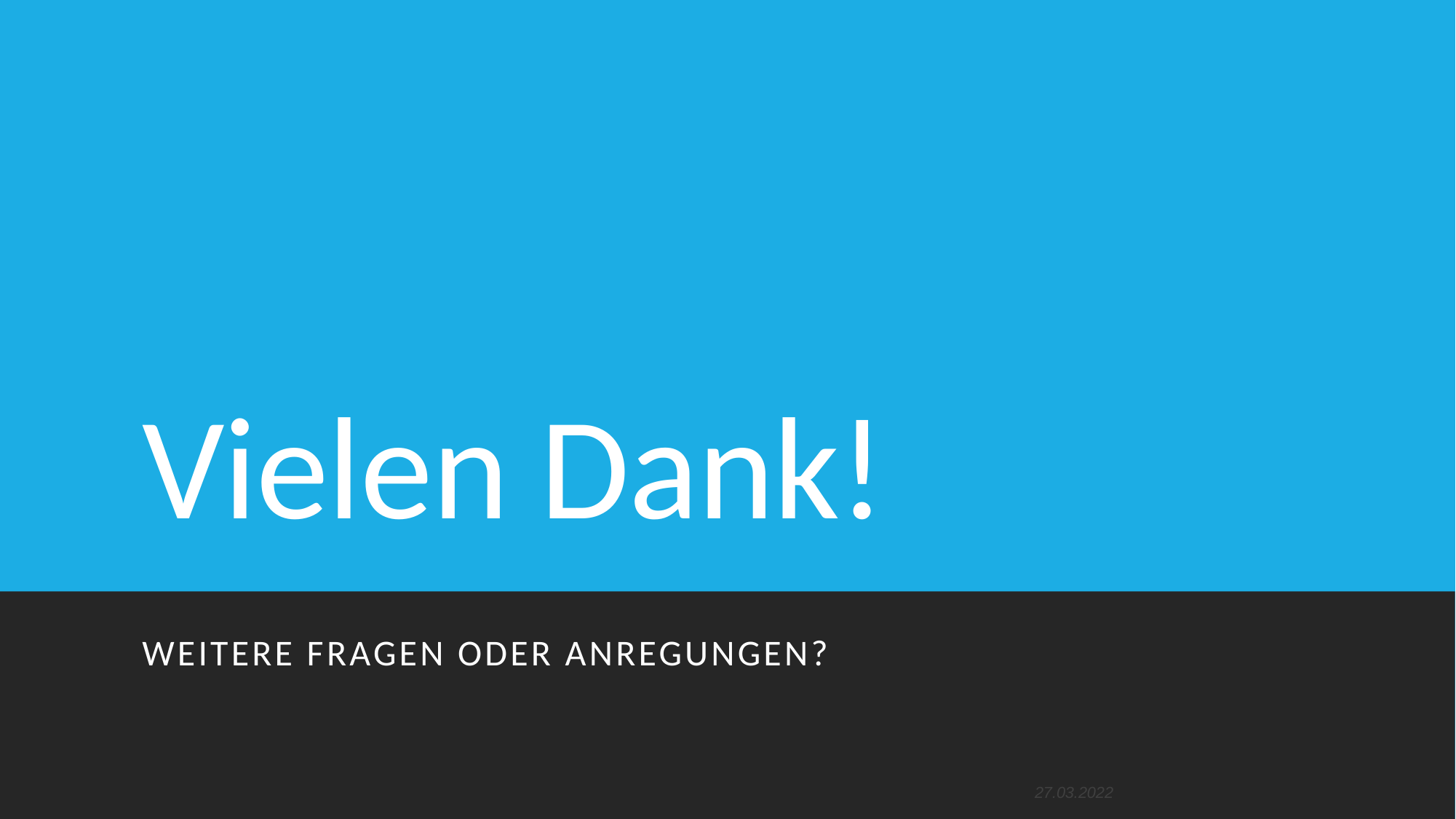

# Vielen Dank!

Weitere Fragen oder Anregungen?

Verband Aargauer Muslime
27.03.2022
15